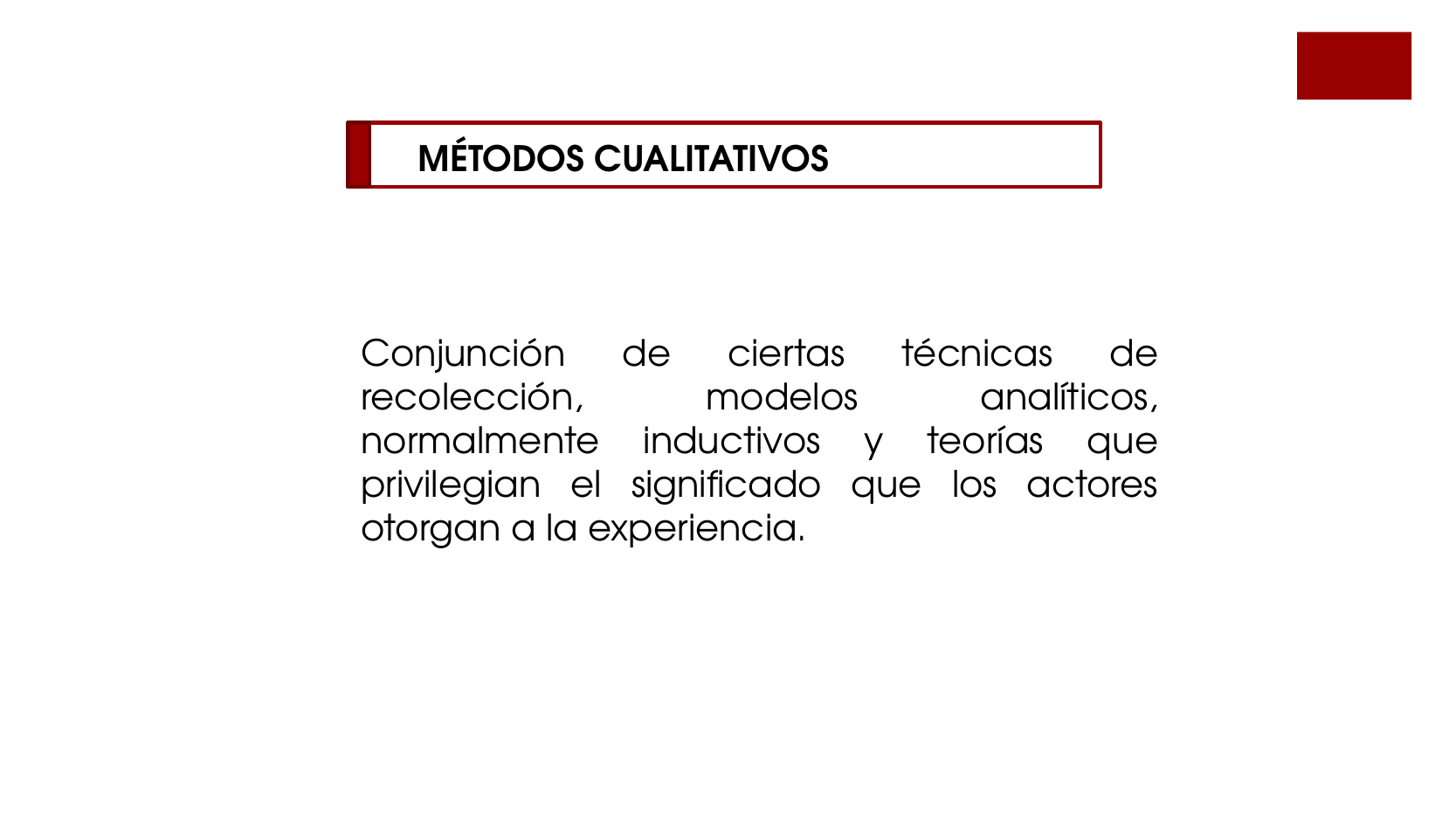

MÉTODOS CUALITATIVOS
Conjunción de ciertas técnicas de recolección, modelos analíticos, normalmente inductivos y teorías que privilegian el significado que los actores otorgan a la experiencia.